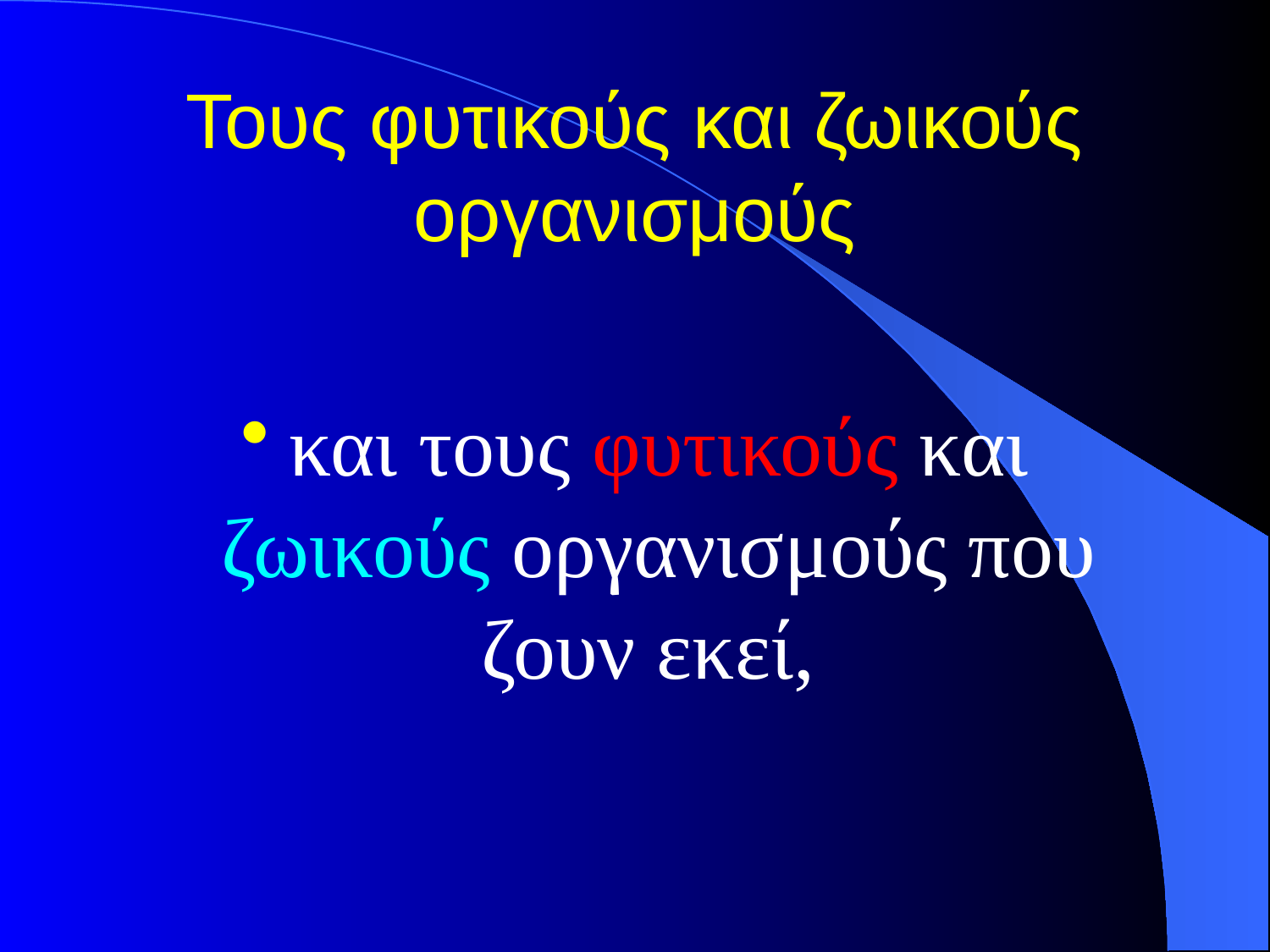

# Τους φυτικούς και ζωικούς οργανισμούς

και τους φυτικούς και ζωικούς οργανισμούς που ζουν εκεί,